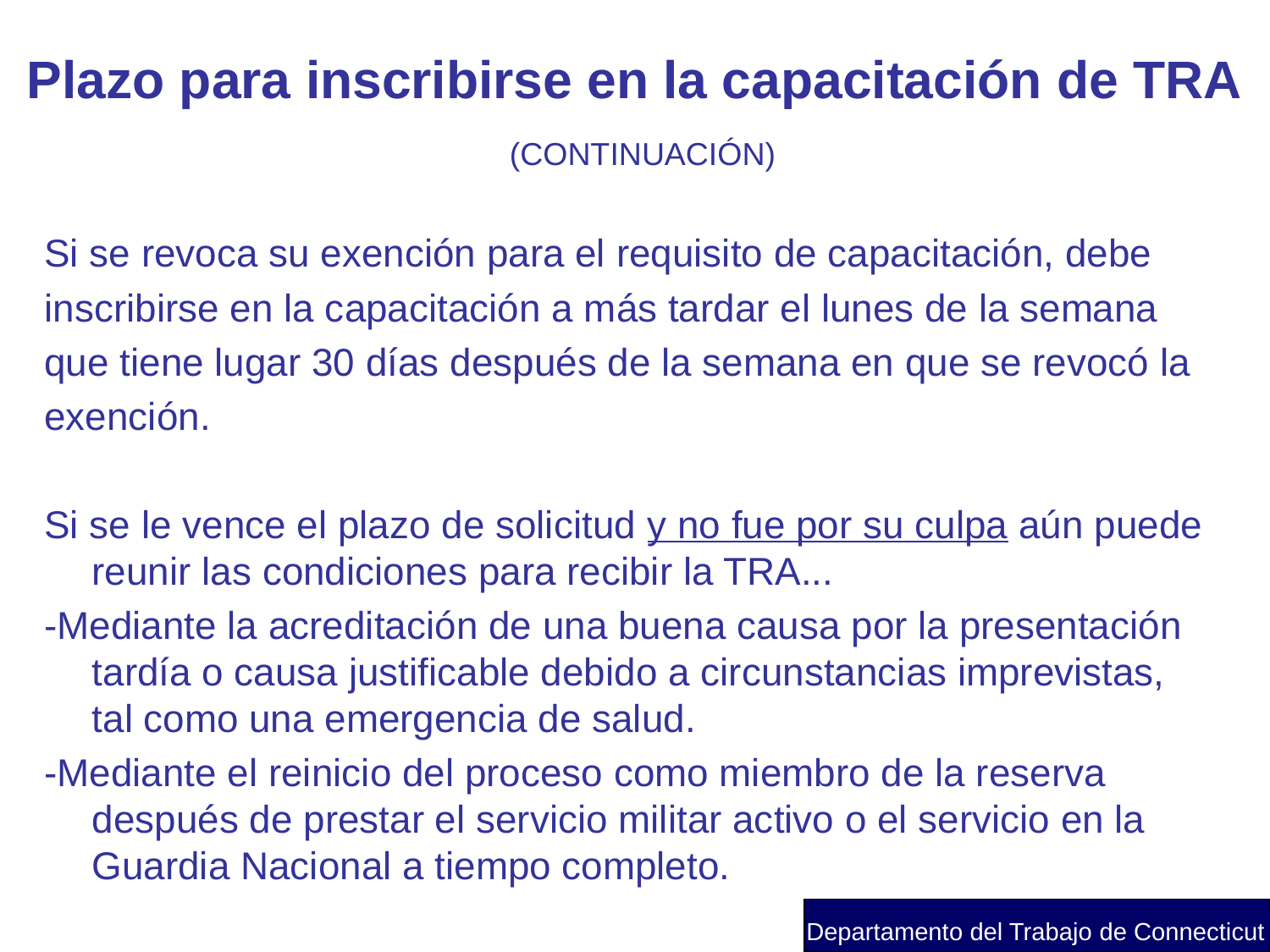

# Plazo para inscribirse en la capacitación de TRA (CONTINUACIÓN)
Si se revoca su exención para el requisito de capacitación, debe
inscribirse en la capacitación a más tardar el lunes de la semana
que tiene lugar 30 días después de la semana en que se revocó la
exención.

Si se le vence el plazo de solicitud y no fue por su culpa aún puede reunir las condiciones para recibir la TRA...
-Mediante la acreditación de una buena causa por la presentación tardía o causa justificable debido a circunstancias imprevistas, tal como una emergencia de salud.
-Mediante el reinicio del proceso como miembro de la reserva después de prestar el servicio militar activo o el servicio en la Guardia Nacional a tiempo completo.

Departamento del Trabajo de Connecticut